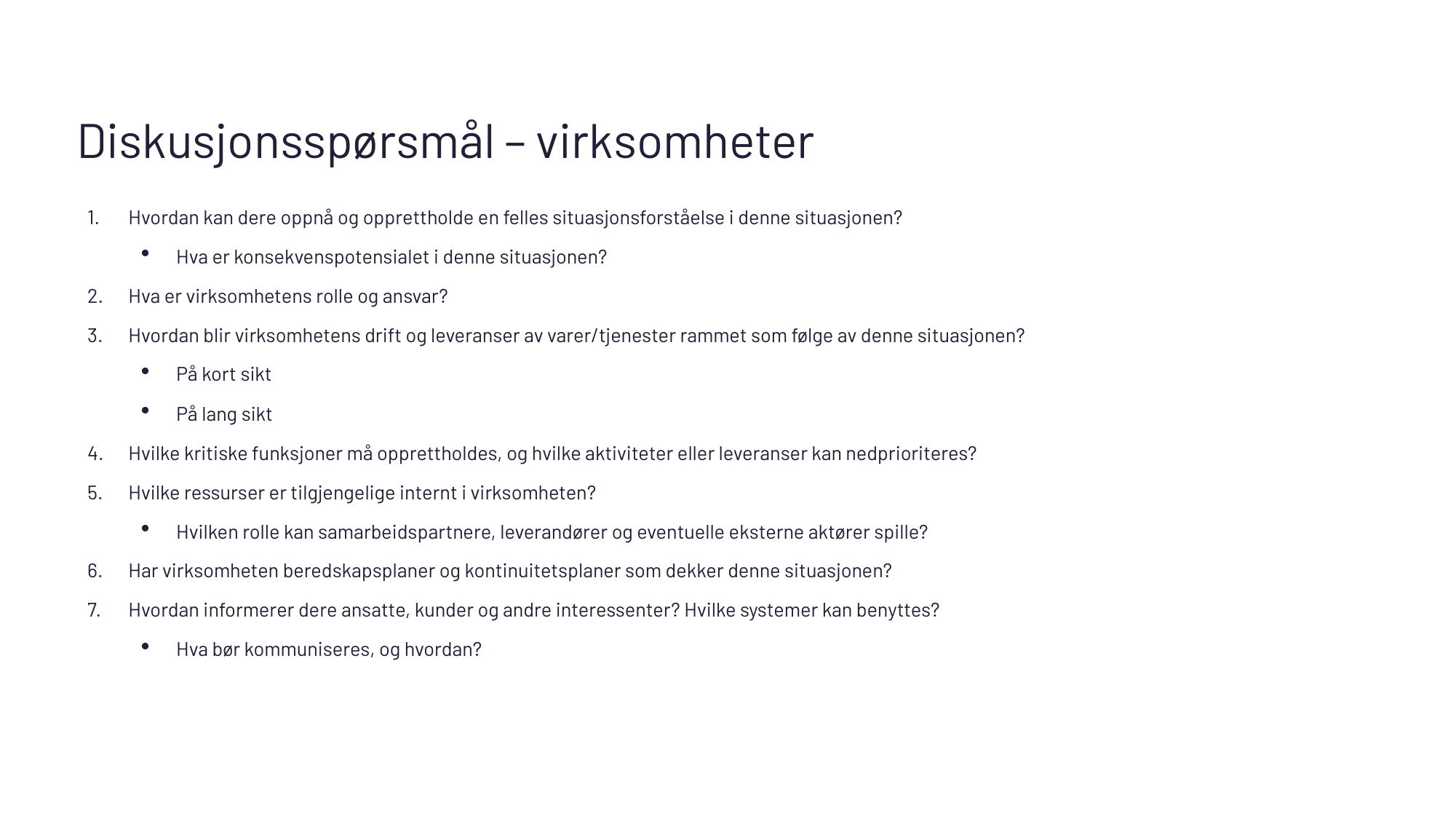

Diskusjonsspørsmål – virksomheter

Hvordan kan dere oppnå og opprettholde en felles situasjonsforståelse i denne situasjonen?
Hva er konsekvenspotensialet i denne situasjonen?
Hva er virksomhetens rolle og ansvar?
Hvordan blir virksomhetens drift og leveranser av varer/tjenester rammet som følge av denne situasjonen?
På kort sikt
På lang sikt
Hvilke kritiske funksjoner må opprettholdes, og hvilke aktiviteter eller leveranser kan nedprioriteres?
Hvilke ressurser er tilgjengelige internt i virksomheten?
Hvilken rolle kan samarbeidspartnere, leverandører og eventuelle eksterne aktører spille?
Har virksomheten beredskapsplaner og kontinuitetsplaner som dekker denne situasjonen?
Hvordan informerer dere ansatte, kunder og andre interessenter? Hvilke systemer kan benyttes?
Hva bør kommuniseres, og hvordan?